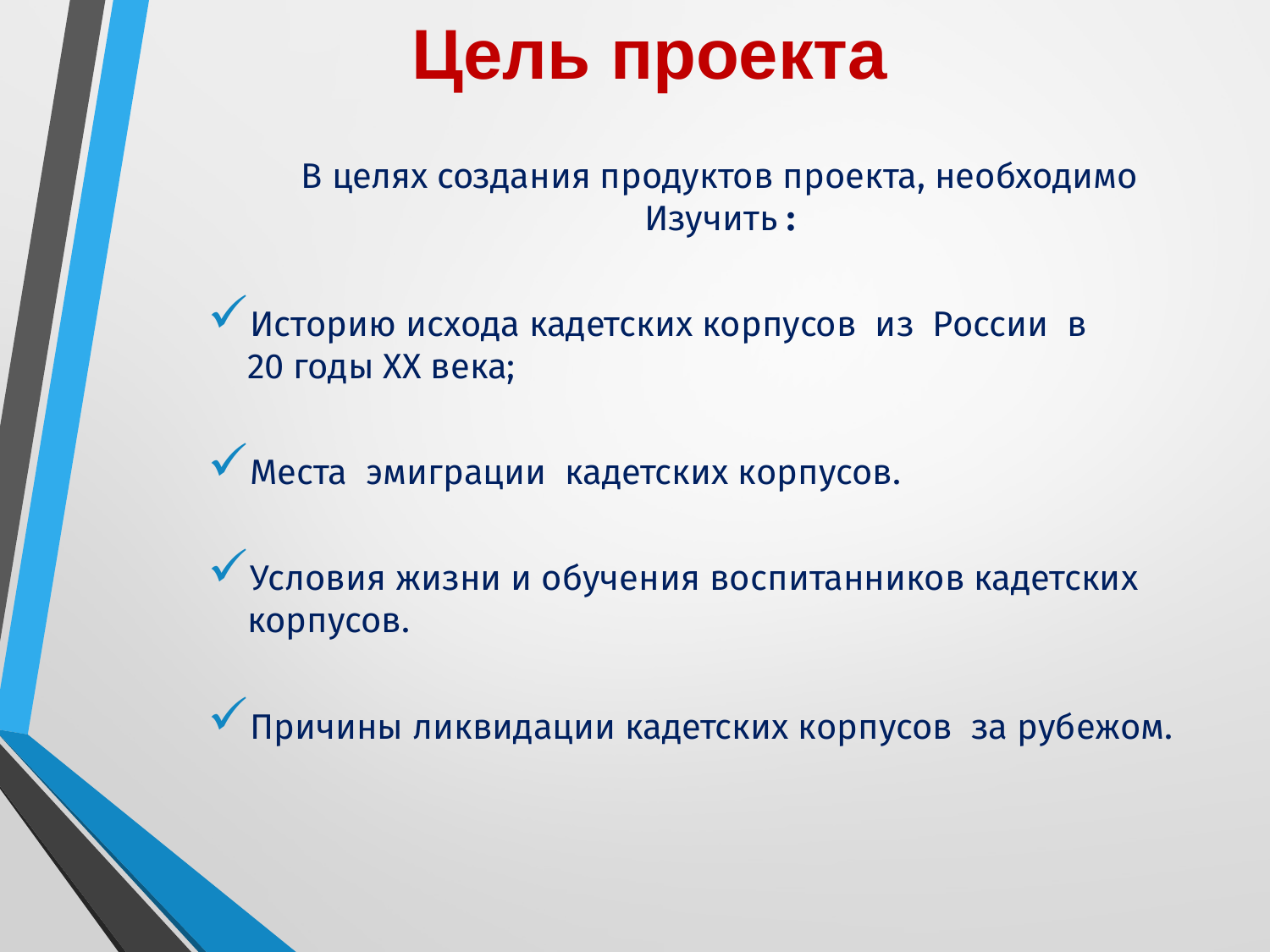

# Цель проекта
В целях создания продуктов проекта, необходимо Изучить :

Историю исхода кадетских корпусов  из  России  в
20 годы XX века;

Места  эмиграции  кадетских корпусов.

Условия жизни и обучения воспитанников кадетских корпусов.

Причины ликвидации кадетских корпусов  за рубежом.